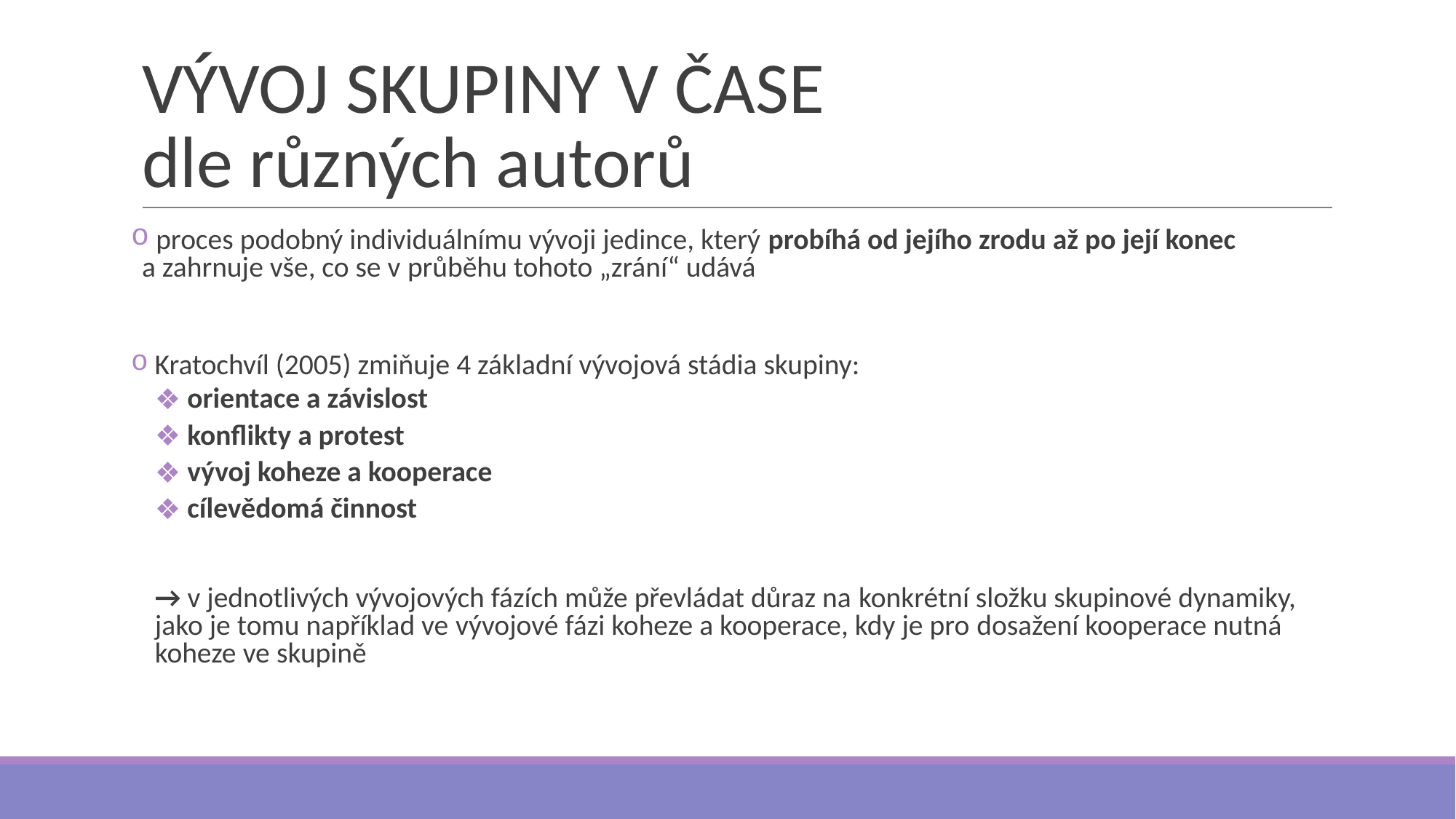

# VÝVOJ SKUPINY V ČASE dle různých autorů
 proces podobný individuálnímu vývoji jedince, který probíhá od jejího zrodu až po její konec
a zahrnuje vše, co se v průběhu tohoto „zrání“ udává

 Kratochvíl (2005) zmiňuje 4 základní vývojová stádia skupiny:
 orientace a závislost
 konflikty a protest
 vývoj koheze a kooperace
 cílevědomá činnost

→ v jednotlivých vývojových fázích může převládat důraz na konkrétní složku skupinové dynamiky, jako je tomu například ve vývojové fázi koheze a kooperace, kdy je pro dosažení kooperace nutná koheze ve skupině